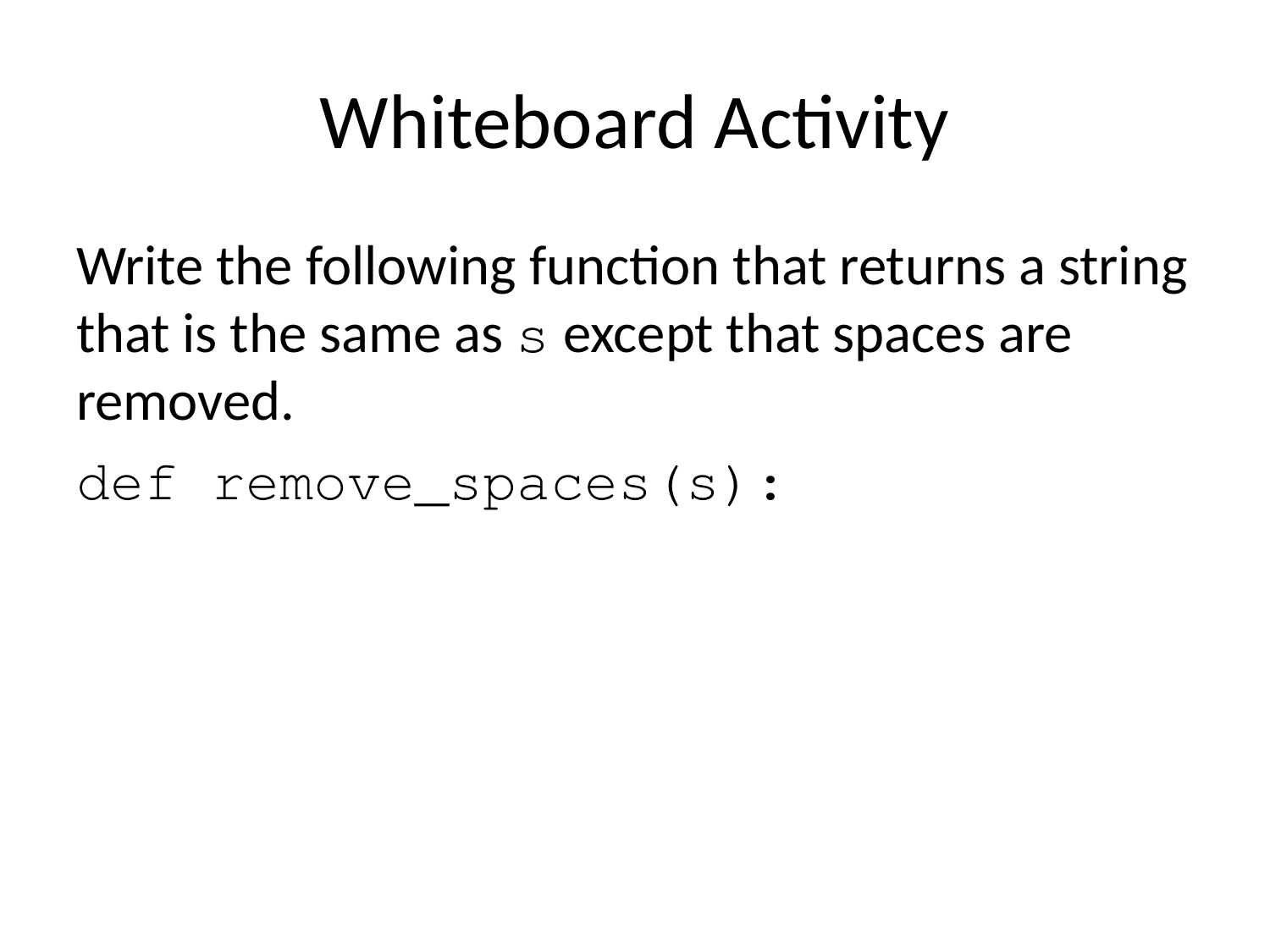

# Whiteboard Activity
Write the following function that returns a string that is the same as s except that spaces are removed.
def remove_spaces(s):